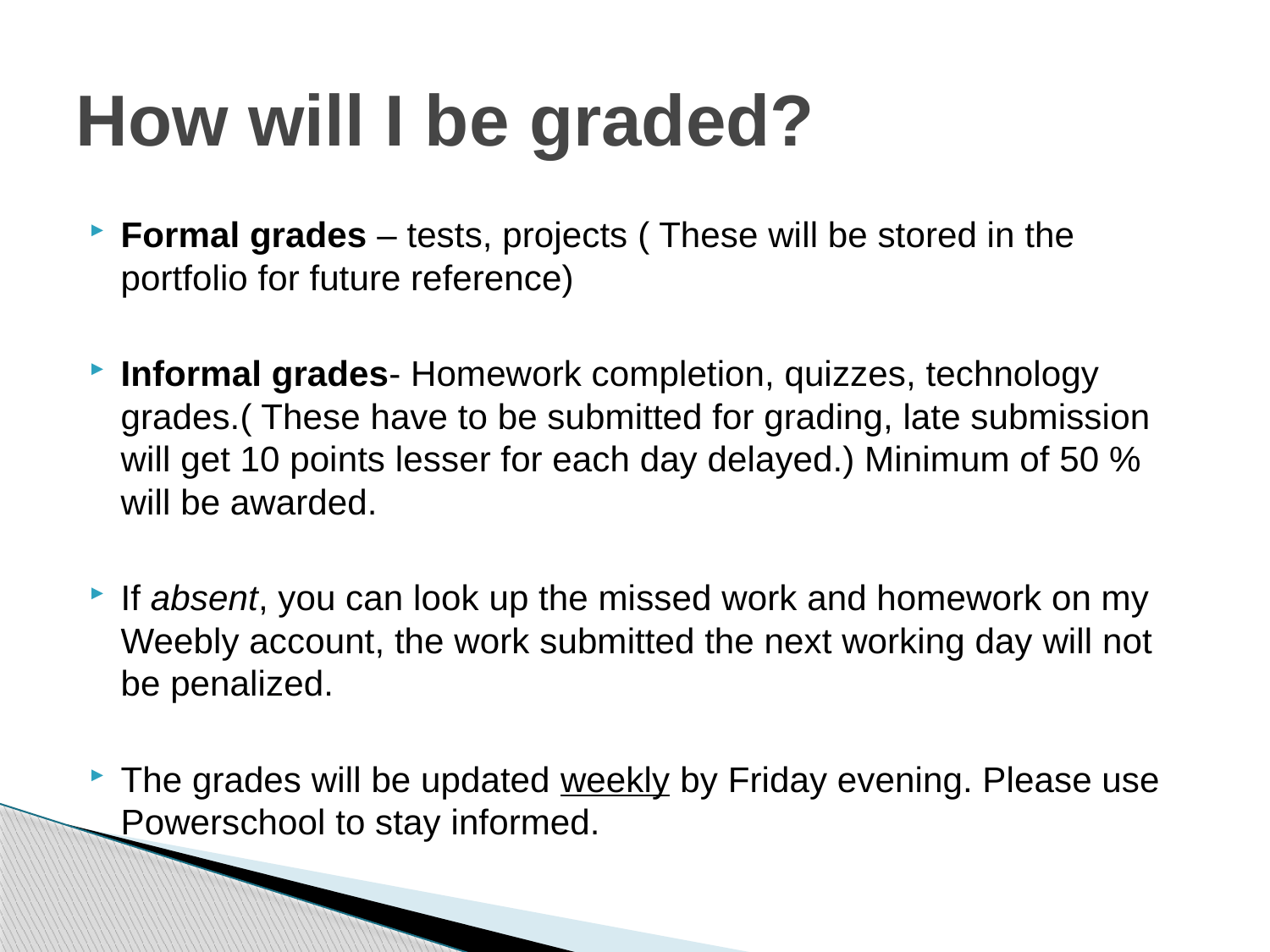

# How will I be graded?
Formal grades – tests, projects ( These will be stored in the portfolio for future reference)

Informal grades- Homework completion, quizzes, technology grades.( These have to be submitted for grading, late submission will get 10 points lesser for each day delayed.) Minimum of 50 % will be awarded.

If absent, you can look up the missed work and homework on my Weebly account, the work submitted the next working day will not be penalized.

The grades will be updated weekly by Friday evening. Please use Powerschool to stay informed.